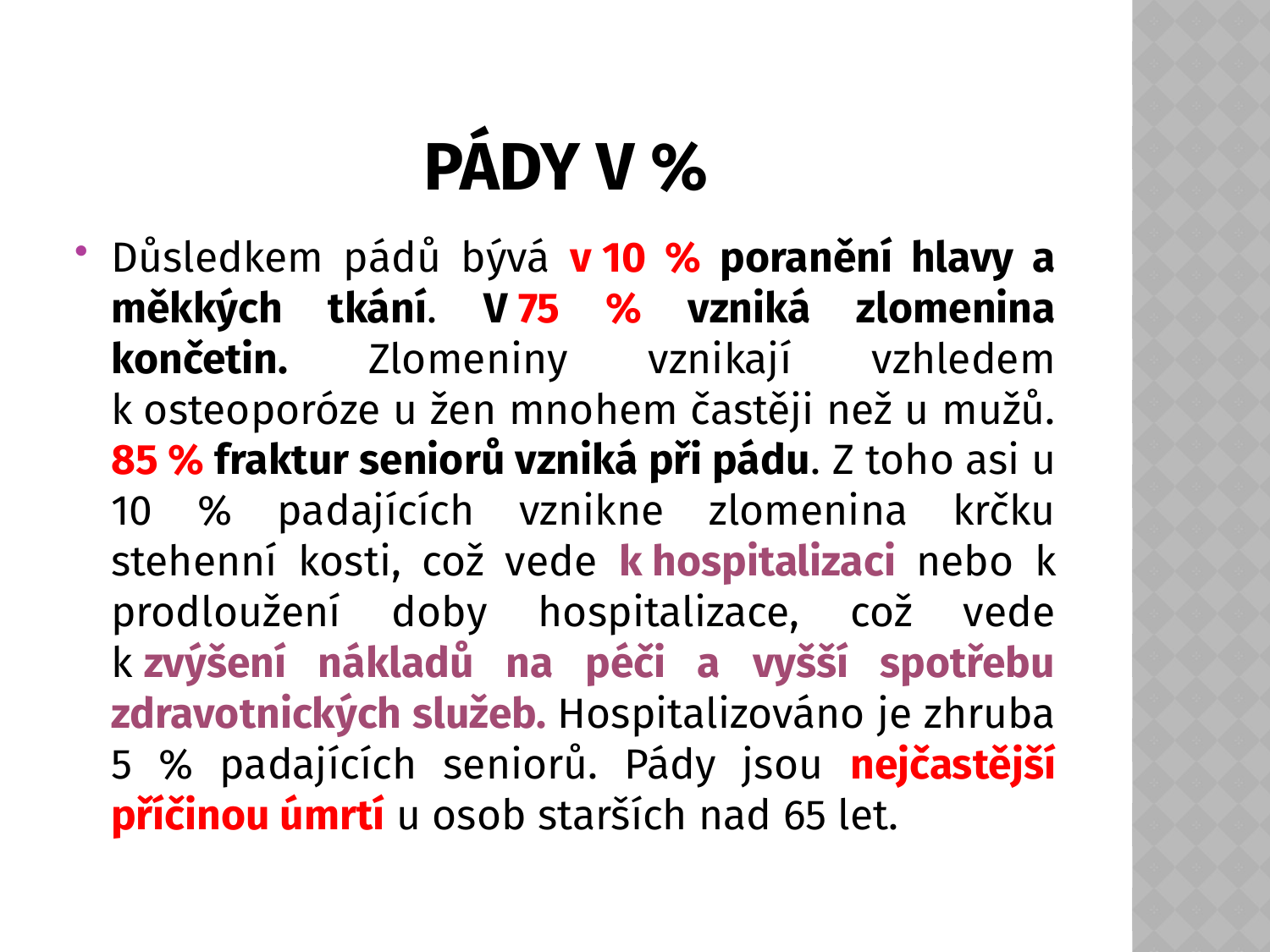

# Pády v %
Důsledkem pádů bývá v 10 % poranění hlavy a měkkých tkání. V 75 % vzniká zlomenina končetin. Zlomeniny vznikají vzhledem k osteoporóze u žen mnohem častěji než u mužů. 85 % fraktur seniorů vzniká při pádu. Z toho asi u 10 % padajících vznikne zlomenina krčku stehenní kosti, což vede k hospitalizaci nebo k prodloužení doby hospitalizace, což vede k zvýšení nákladů na péči a vyšší spotřebu zdravotnických služeb. Hospitalizováno je zhruba 5 % padajících seniorů. Pády jsou nejčastější příčinou úmrtí u osob starších nad 65 let.